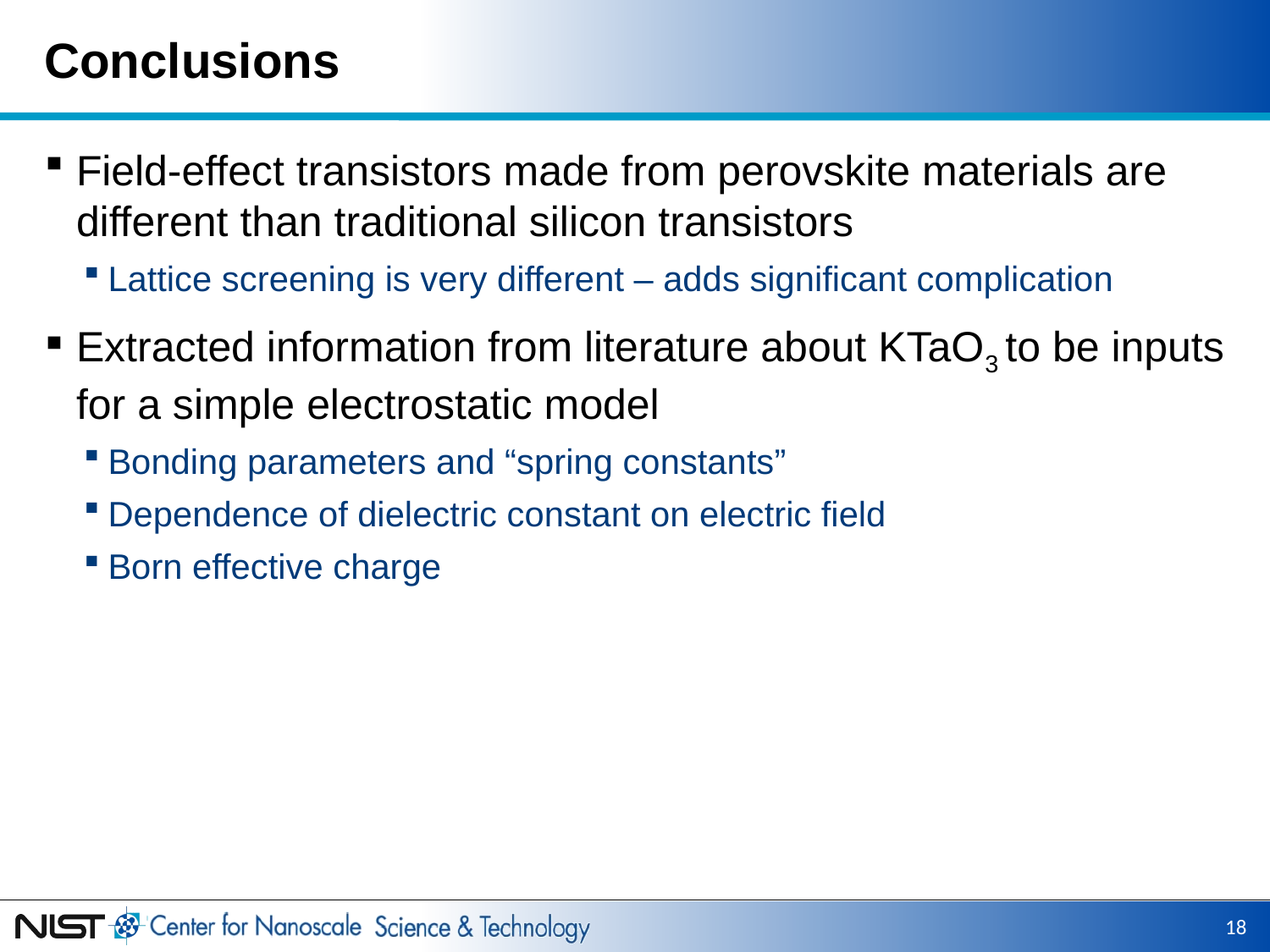

# Conclusions
Field-effect transistors made from perovskite materials are different than traditional silicon transistors
Lattice screening is very different – adds significant complication
Extracted information from literature about KTaO3 to be inputs for a simple electrostatic model
Bonding parameters and “spring constants”
Dependence of dielectric constant on electric field
Born effective charge

18